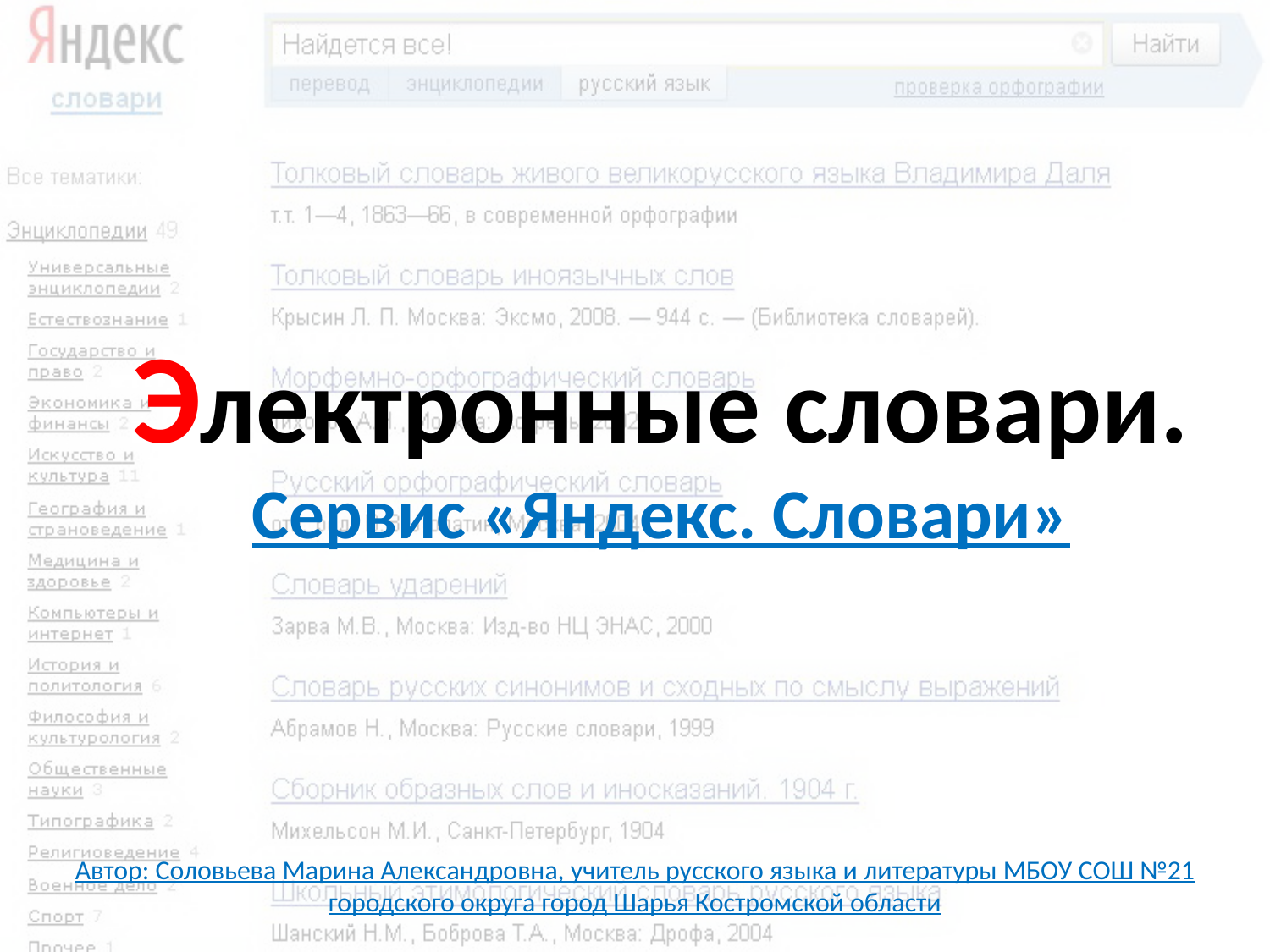

Электронные словари. Сервис «Яндекс. Словари»
# Автор: Соловьева Марина Александровна, учитель русского языка и литературы МБОУ СОШ №21 городского округа город Шарья Костромской области